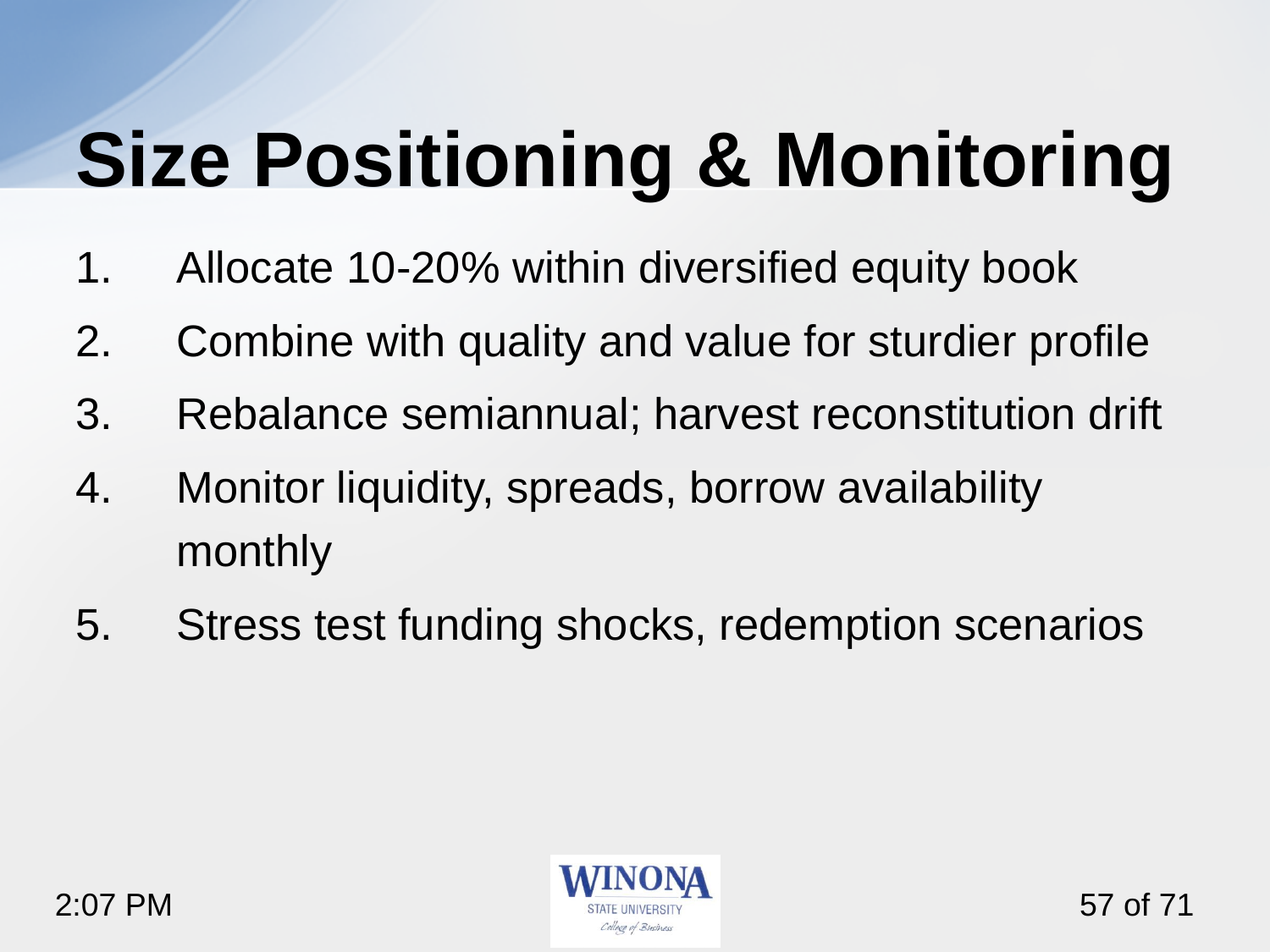

# Size Positioning & Monitoring
Allocate 10-20% within diversified equity book
Combine with quality and value for sturdier profile
Rebalance semiannual; harvest reconstitution drift
Monitor liquidity, spreads, borrow availability monthly
Stress test funding shocks, redemption scenarios